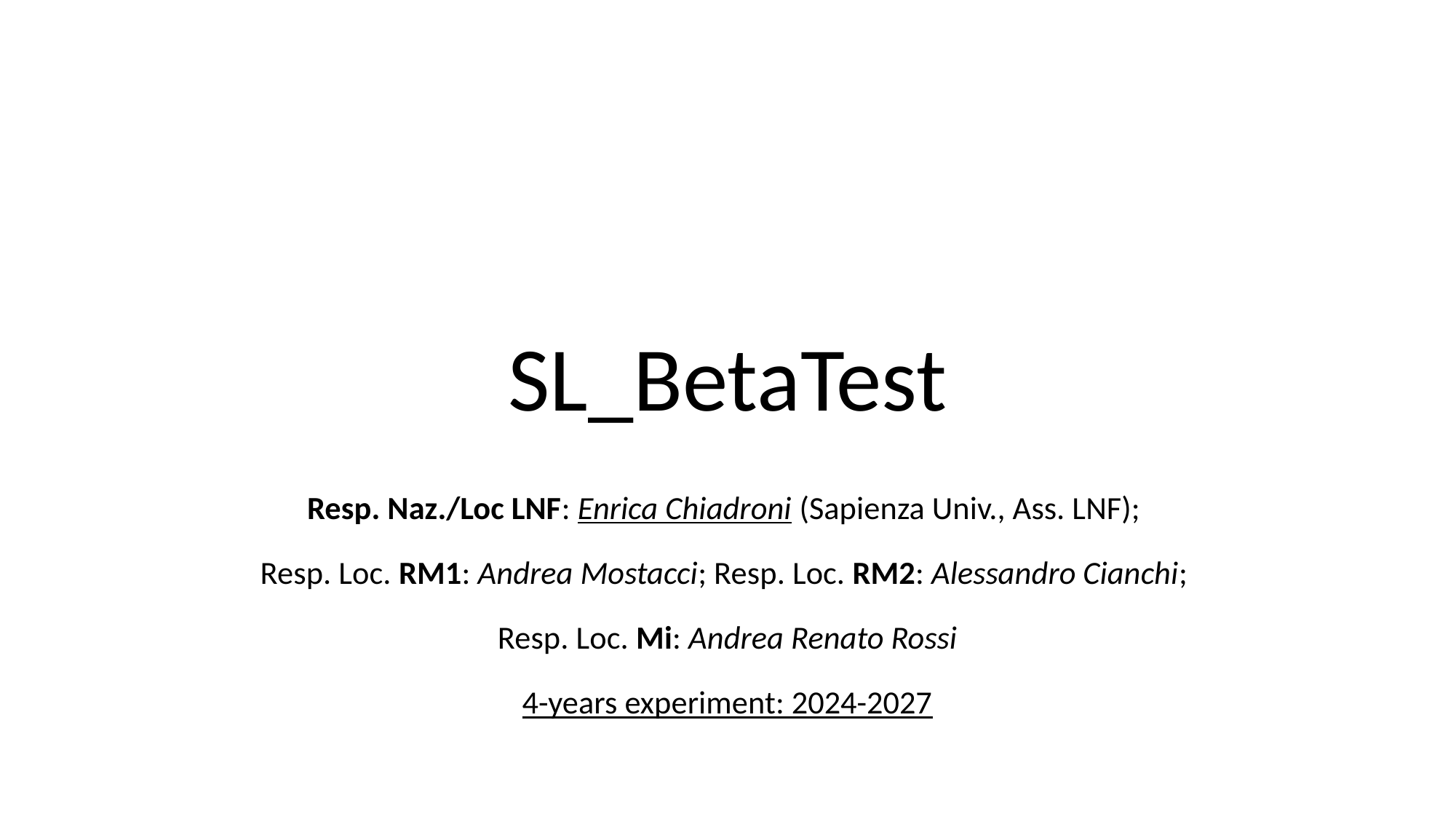

# SL_BetaTest
Resp. Naz./Loc LNF: Enrica Chiadroni (Sapienza Univ., Ass. LNF);
Resp. Loc. RM1: Andrea Mostacci; Resp. Loc. RM2: Alessandro Cianchi;
Resp. Loc. Mi: Andrea Renato Rossi
4-years experiment: 2024-2027